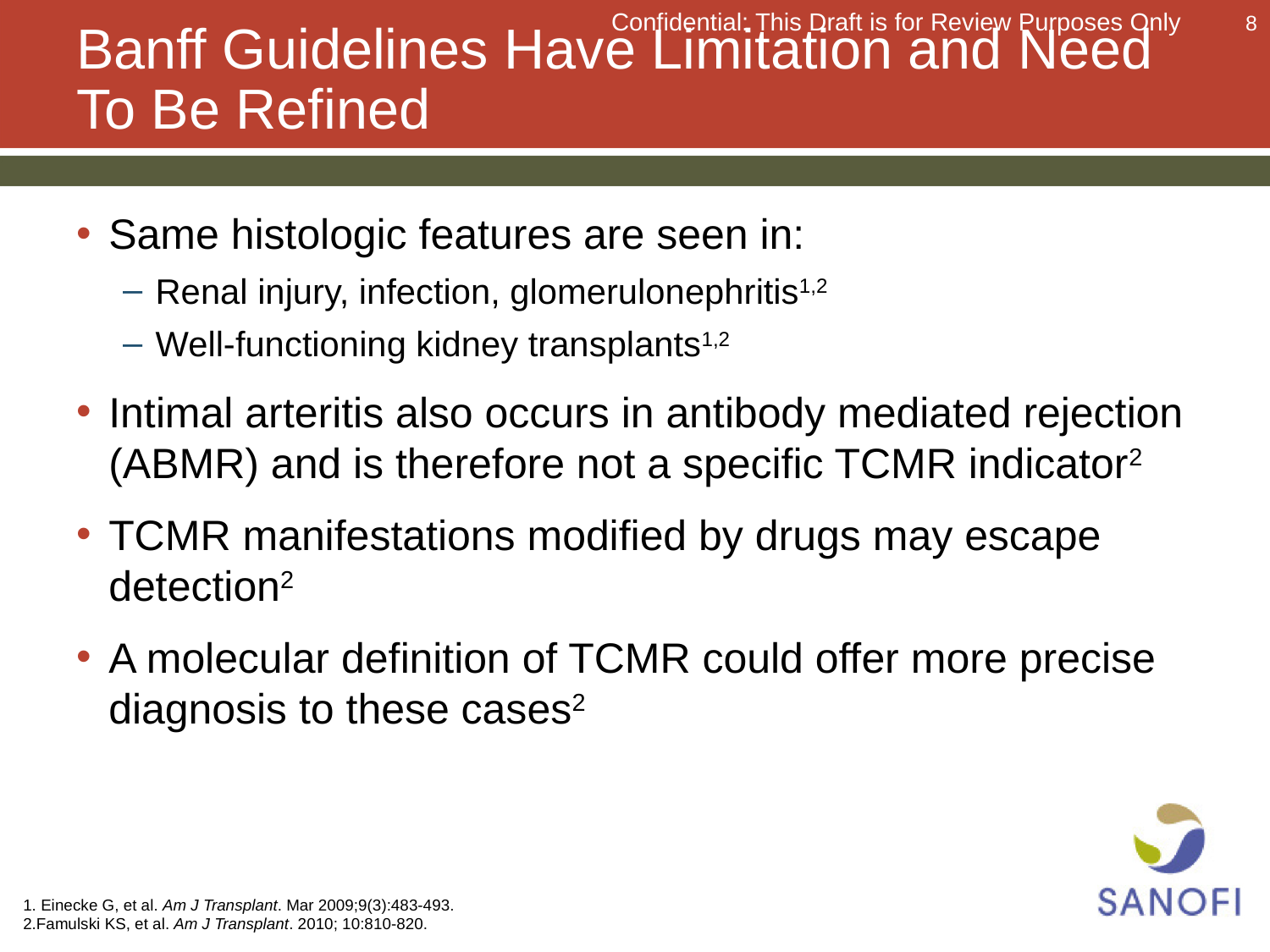

# Banff Guidelines Have Limitation and Need To Be Refined
Same histologic features are seen in:
Renal injury, infection, glomerulonephritis1,2
Well-functioning kidney transplants1,2
Intimal arteritis also occurs in antibody mediated rejection (ABMR) and is therefore not a specific TCMR indicator2
TCMR manifestations modified by drugs may escape detection2
A molecular definition of TCMR could offer more precise diagnosis to these cases2

1. Einecke G, et al. Am J Transplant. Mar 2009;9(3):483-493.
2.Famulski KS, et al. Am J Transplant. 2010; 10:810-820.